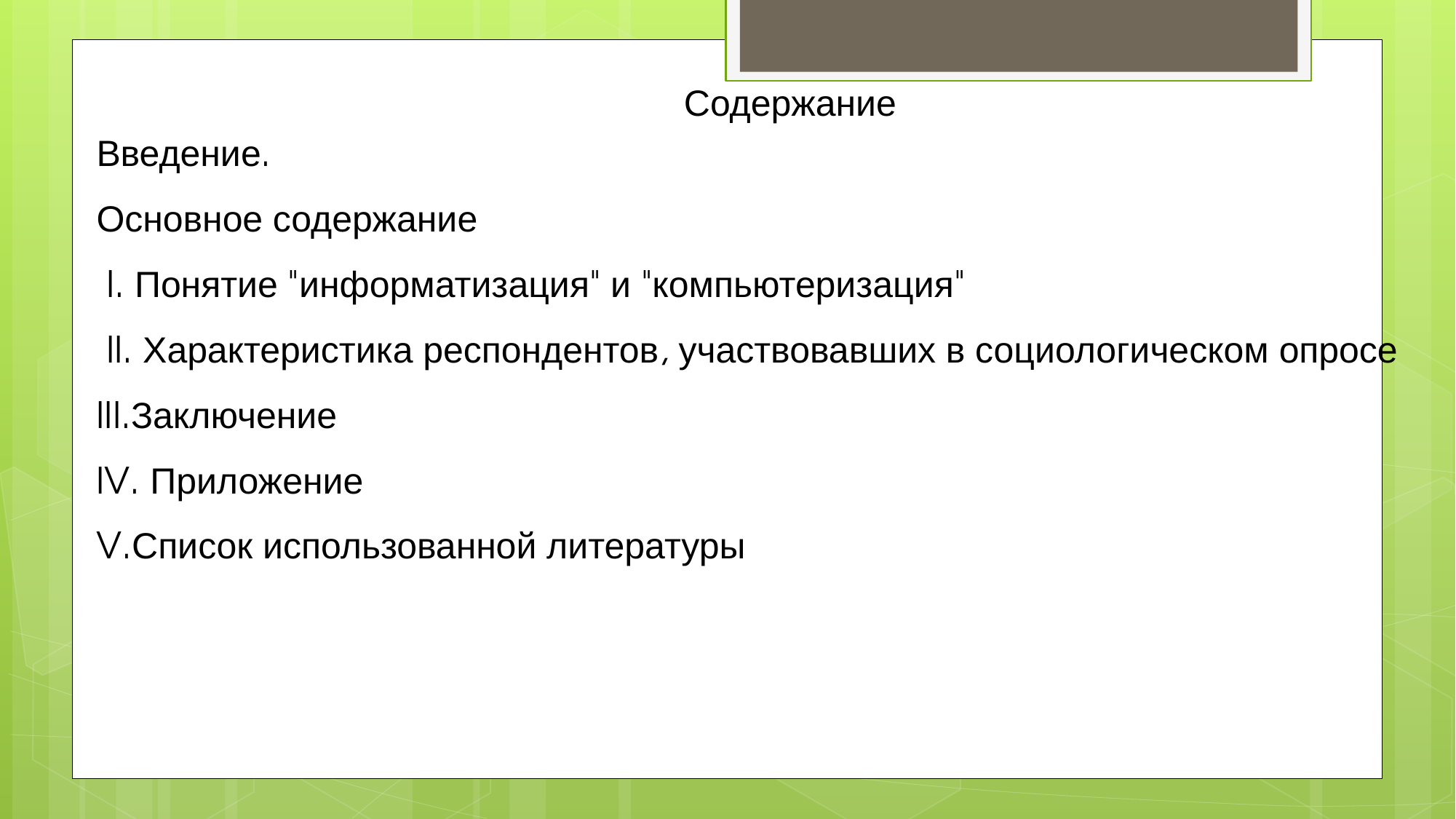

Содержание
Введение.
Основное содержание
 I. Понятие "информатизация" и "компьютеризация"
 II. Характеристика респондентов, участвовавших в социологическом опросе
III.Заключение
IV. Приложение
V.Список использованной литературы